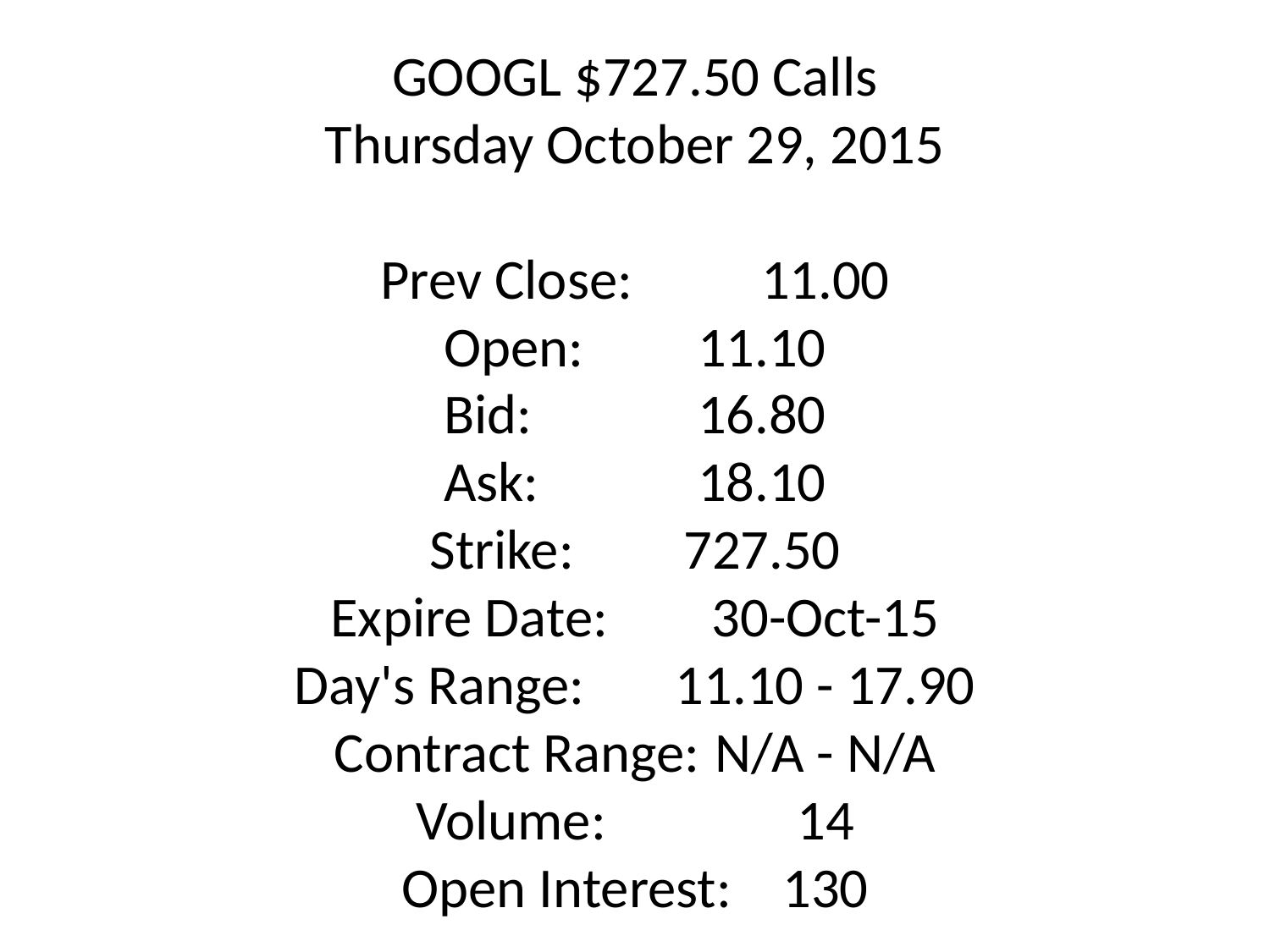

# GOOGL $727.50 Calls Thursday October 29, 2015 Prev Close:	          11.00 Open:	11.10 Bid:		16.80 Ask:	      	18.10 Strike:	727.50 Expire Date:	30-Oct-15 Day's Range:	11.10 - 17.90 Contract Range:	N/A - N/A Volume:		14 Open Interest:	130